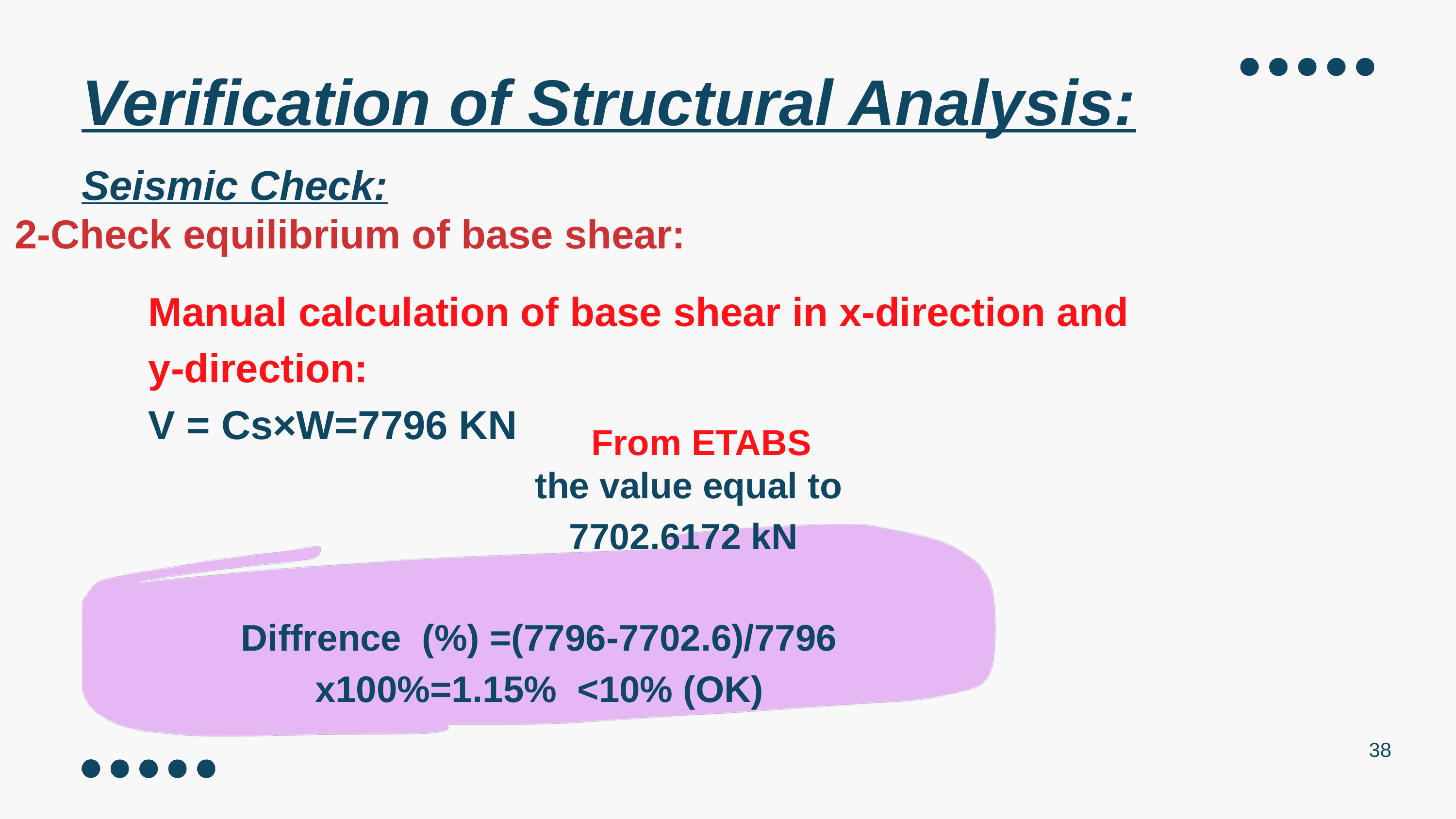

Verification of Structural Analysis:

Seismic Check:
2-Check equilibrium of base shear:
Manual calculation of base shear in x-direction and y-direction:
V = Cs×W=7796 KN
From ETABS
the value equal to 7702.6172 kN

Diffrence  (%) =(7796-7702.6)/7796 x100%=1.15%  <10% (OK)

38